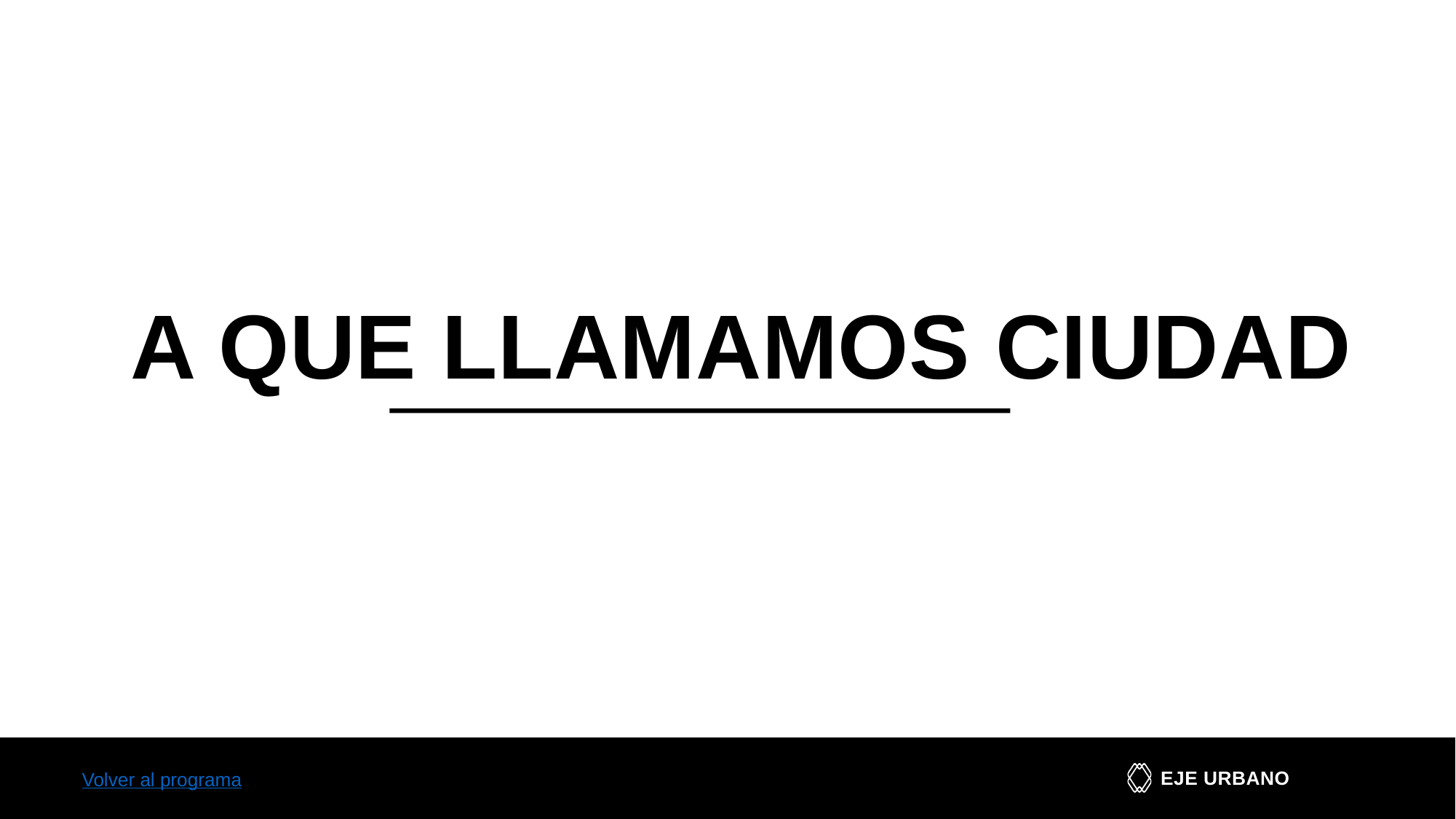

A QUE LLAMAMOS CIUDAD

EJE URBANO
Volver al programa